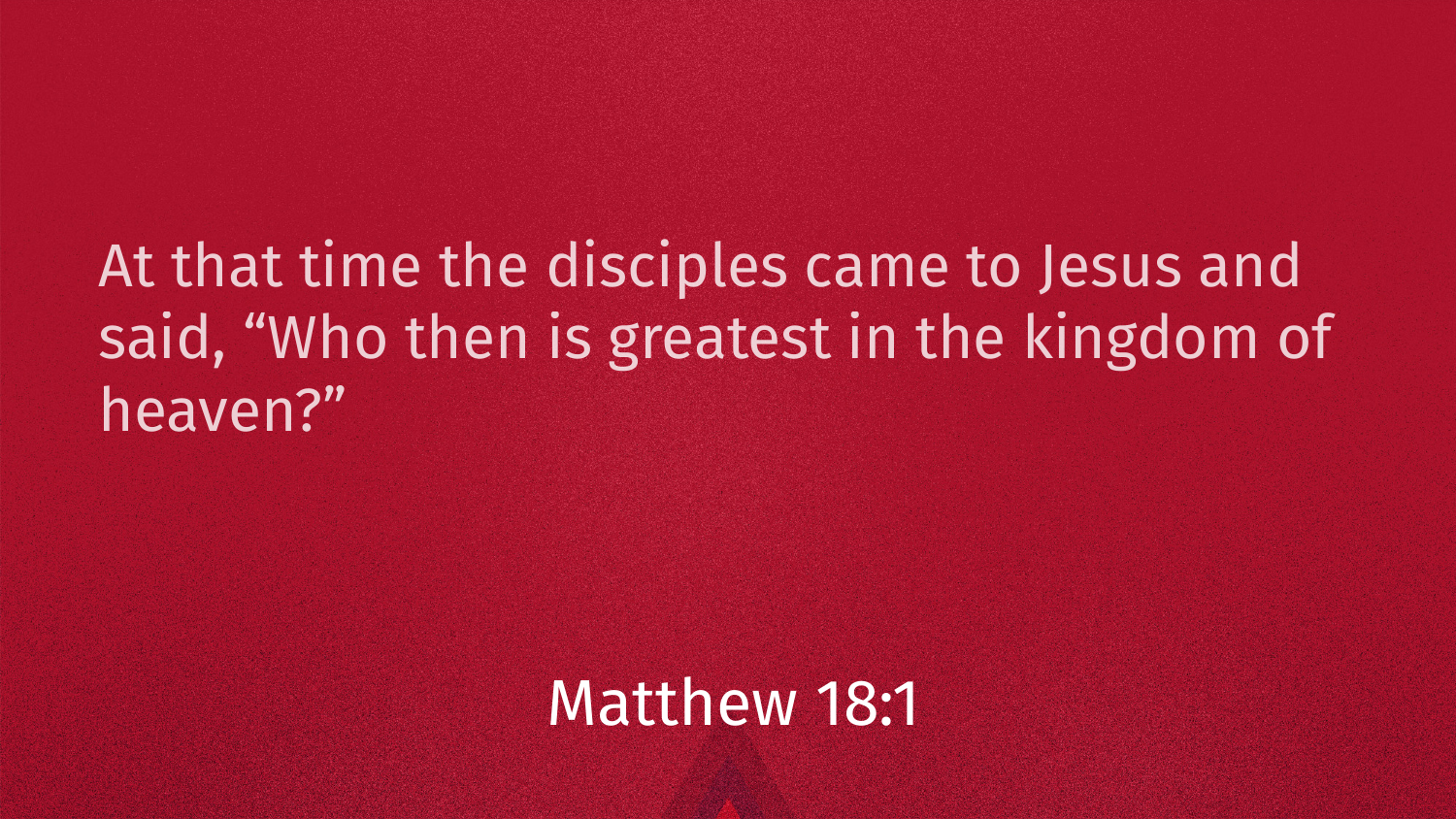

At that time the disciples came to Jesus and said, “Who then is greatest in the kingdom of heaven?”
Matthew 18:1